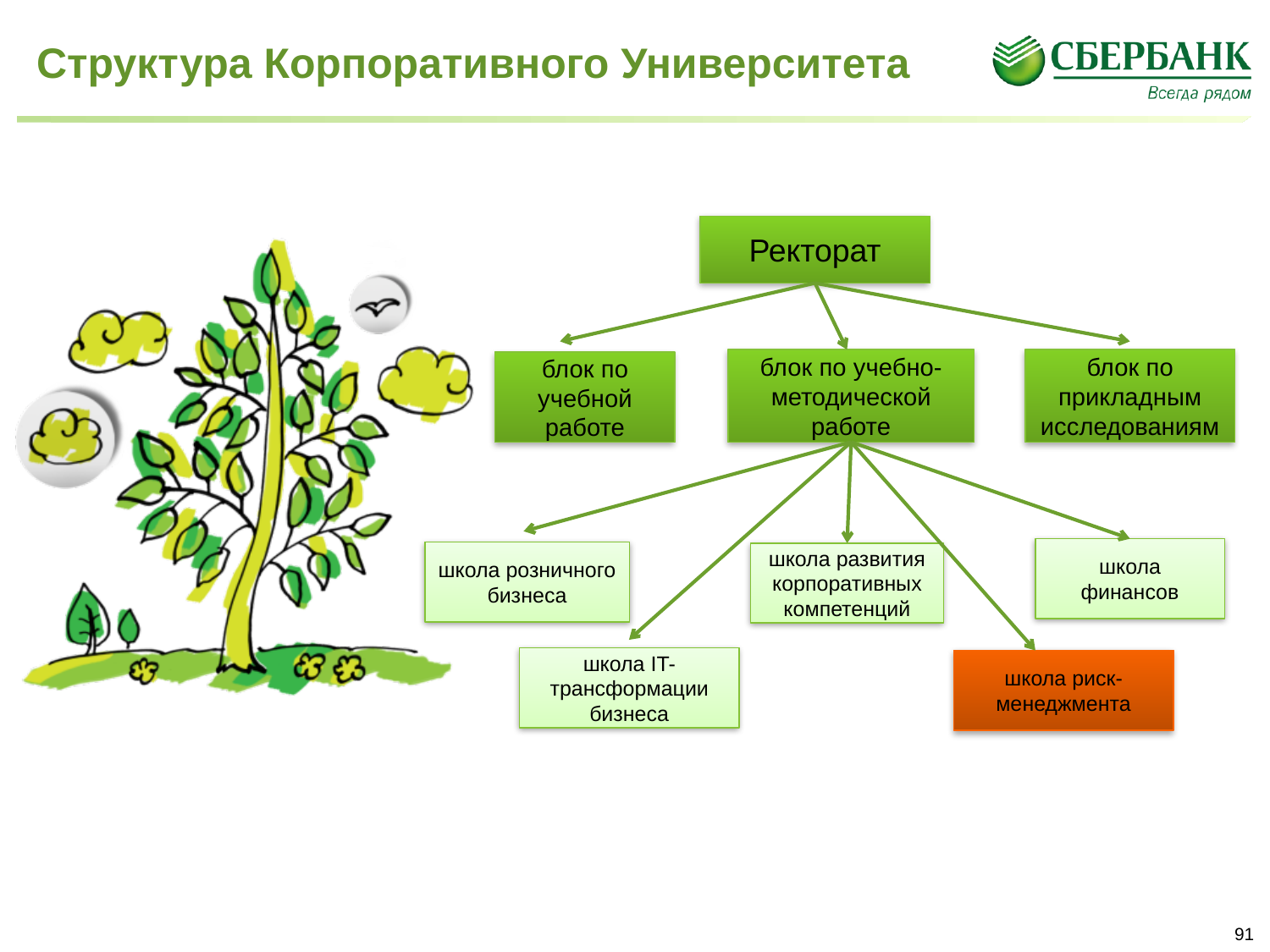

Структура Корпоративного Университета
Ректорат
блок по прикладным исследованиям
блок по учебно-методической работе
блок по учебной работе
школа финансов
школа розничного бизнеса
школа развития корпоративных компетенций
школа IT-трансформации бизнеса
школа риск-менеджмента